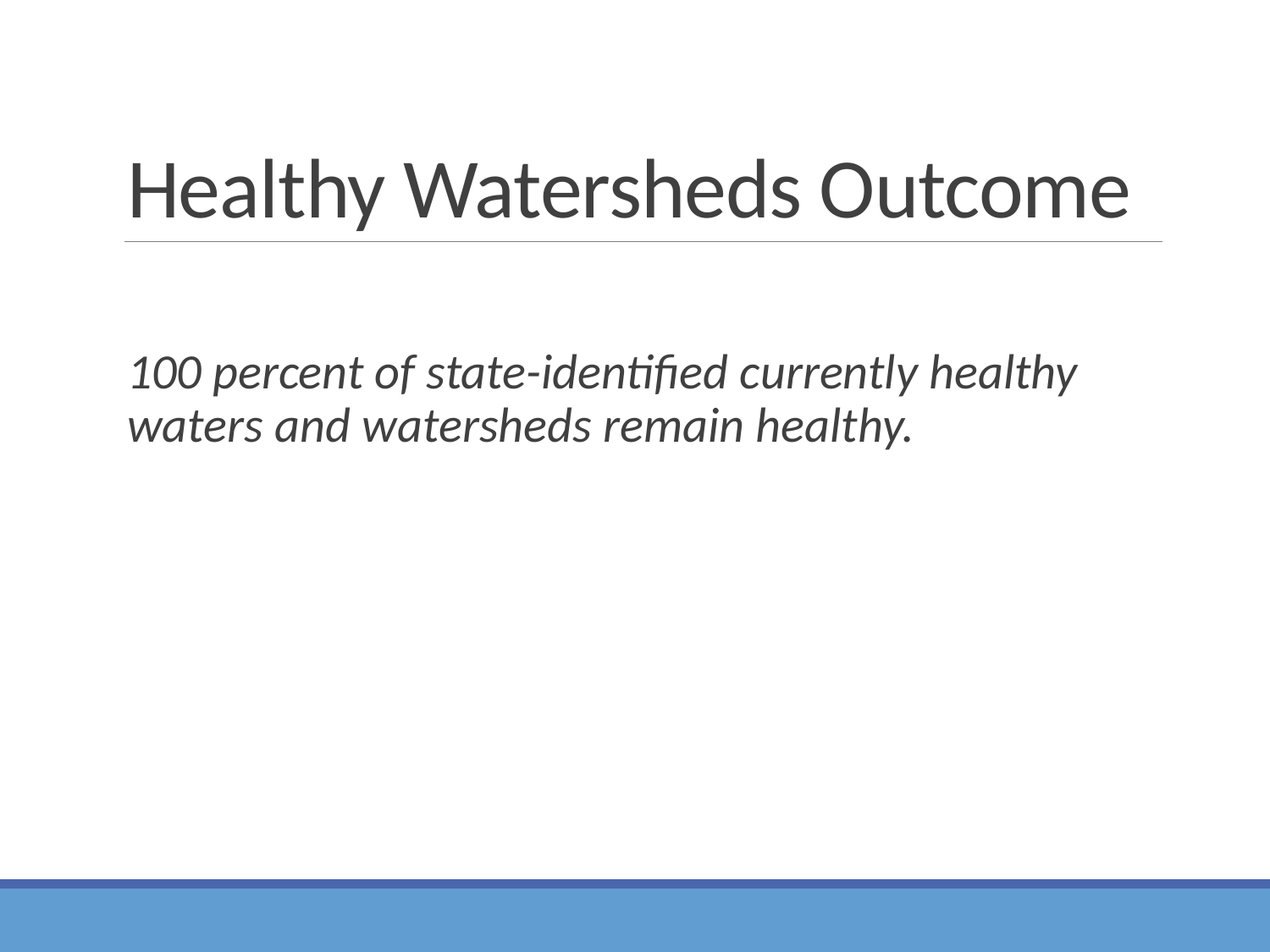

# Healthy Watersheds Outcome

100 percent of state-identified currently healthy waters and watersheds remain healthy.